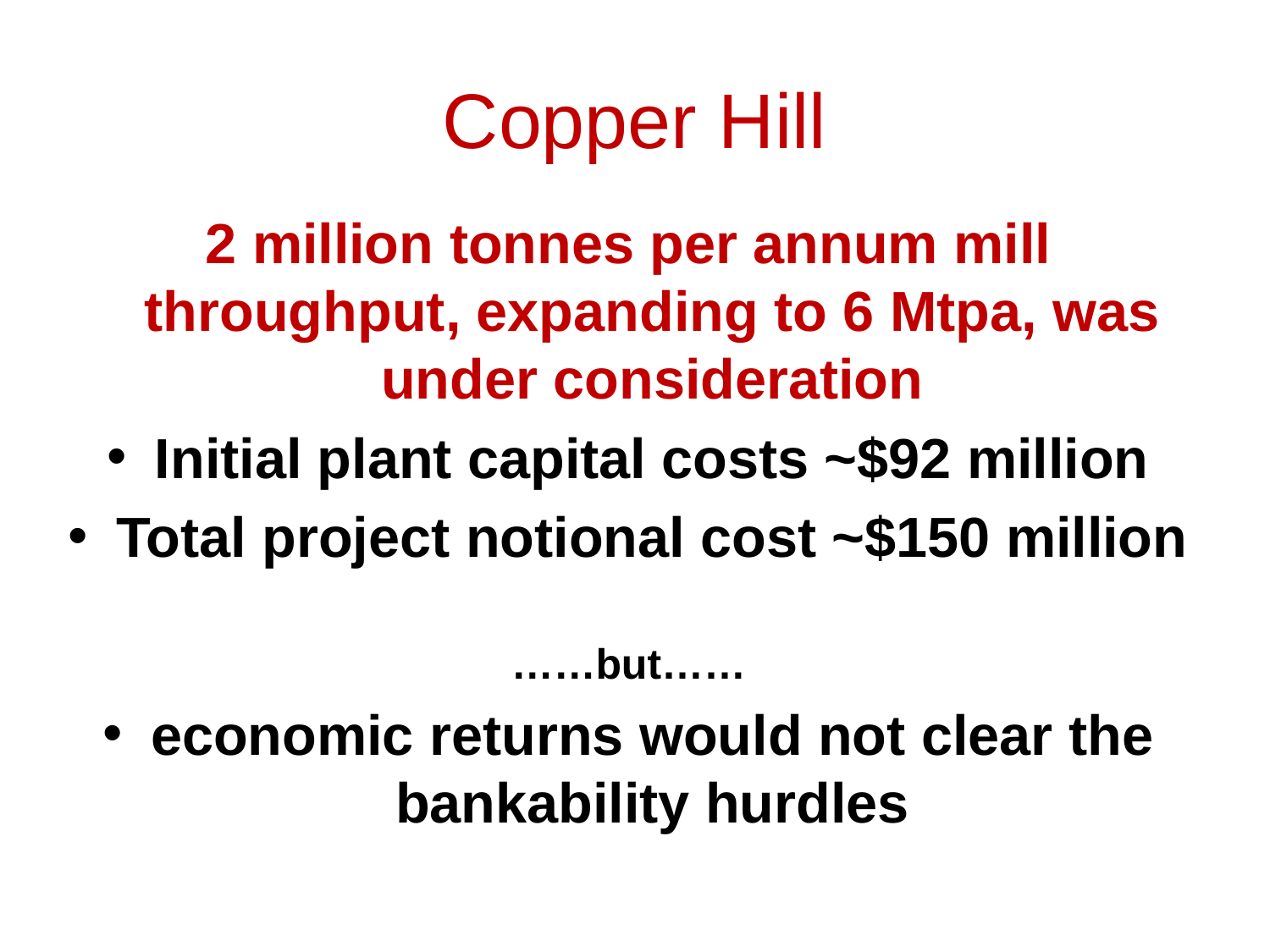

# Copper Hill

2 million tonnes per annum mill throughput, expanding to 6 Mtpa, was under consideration
Initial plant capital costs ~$92 million
Total project notional cost ~$150 million

……but……
economic returns would not clear the bankability hurdles